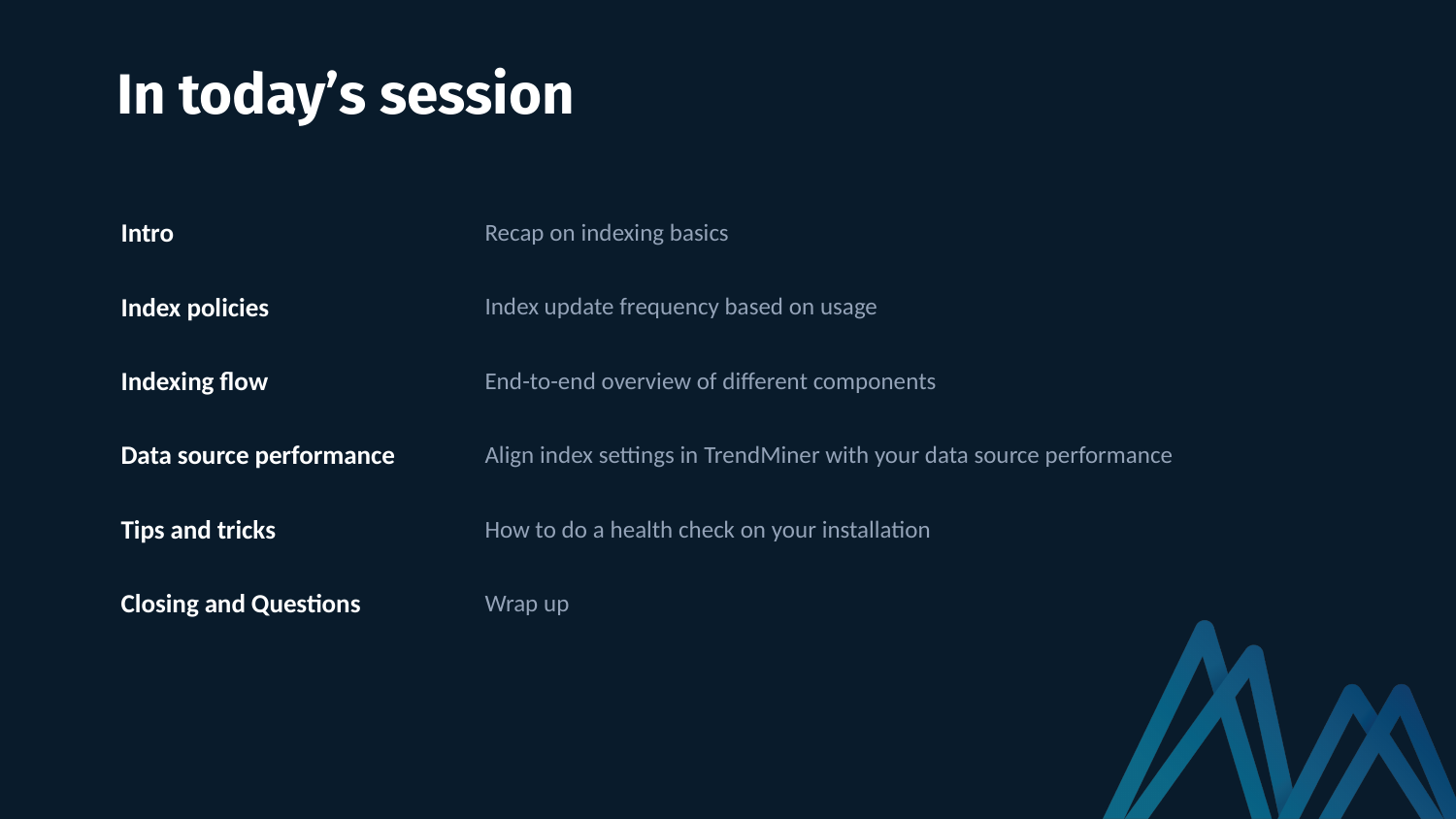

In today’s session
Intro
Recap on indexing basics
Index policies
Index update frequency based on usage
Indexing flow
End-to-end overview of different components
Data source performance
Align index settings in TrendMiner with your data source performance
Tips and tricks
How to do a health check on your installation
Closing and Questions
Wrap up